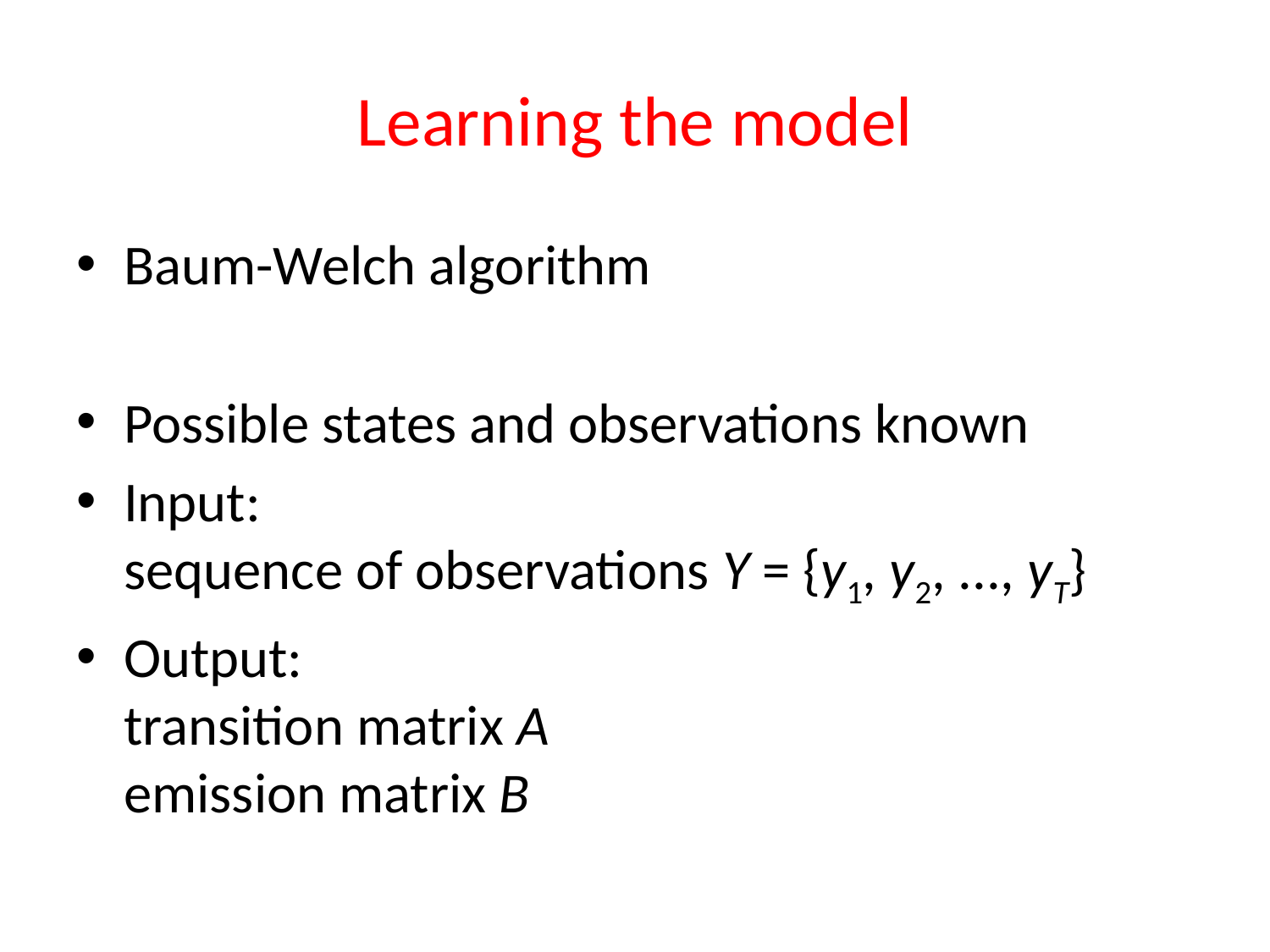

# Learning the model
Baum-Welch algorithm

Possible states and observations known
Input:
sequence of observations Y = {y1, y2, ..., yT}
Output:
transition matrix A
emission matrix B